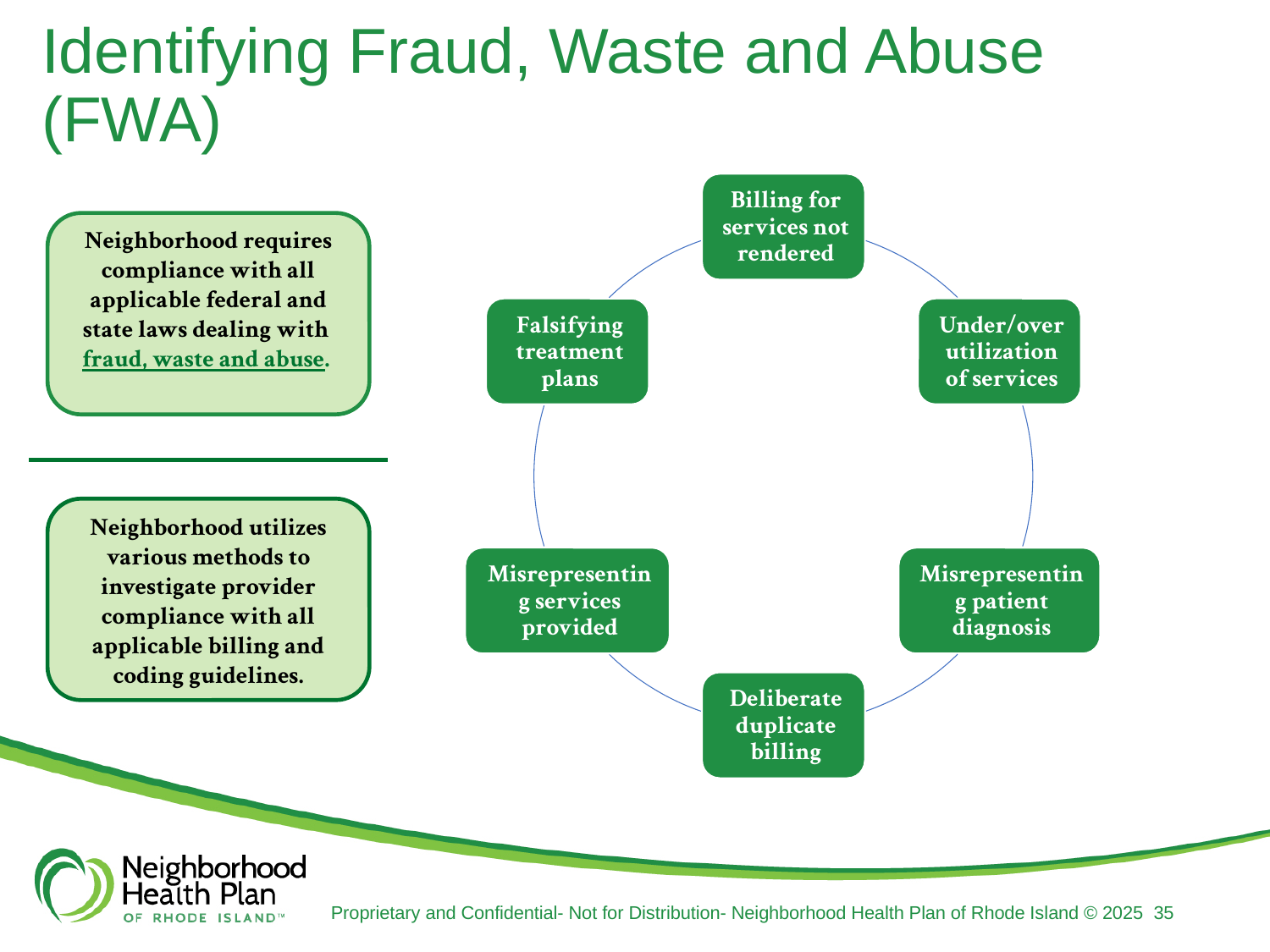

Identifying Fraud, Waste and Abuse (FWA)
Billing for services not rendered
Under/over utilization of services
Misrepresenting patient diagnosis
Deliberate duplicate billing
Misrepresenting services provided
Falsifying treatment plans
Neighborhood requires compliance with all applicable federal and state laws dealing with fraud, waste and abuse.

Neighborhood utilizes various methods to investigate provider compliance with all applicable billing and coding guidelines.